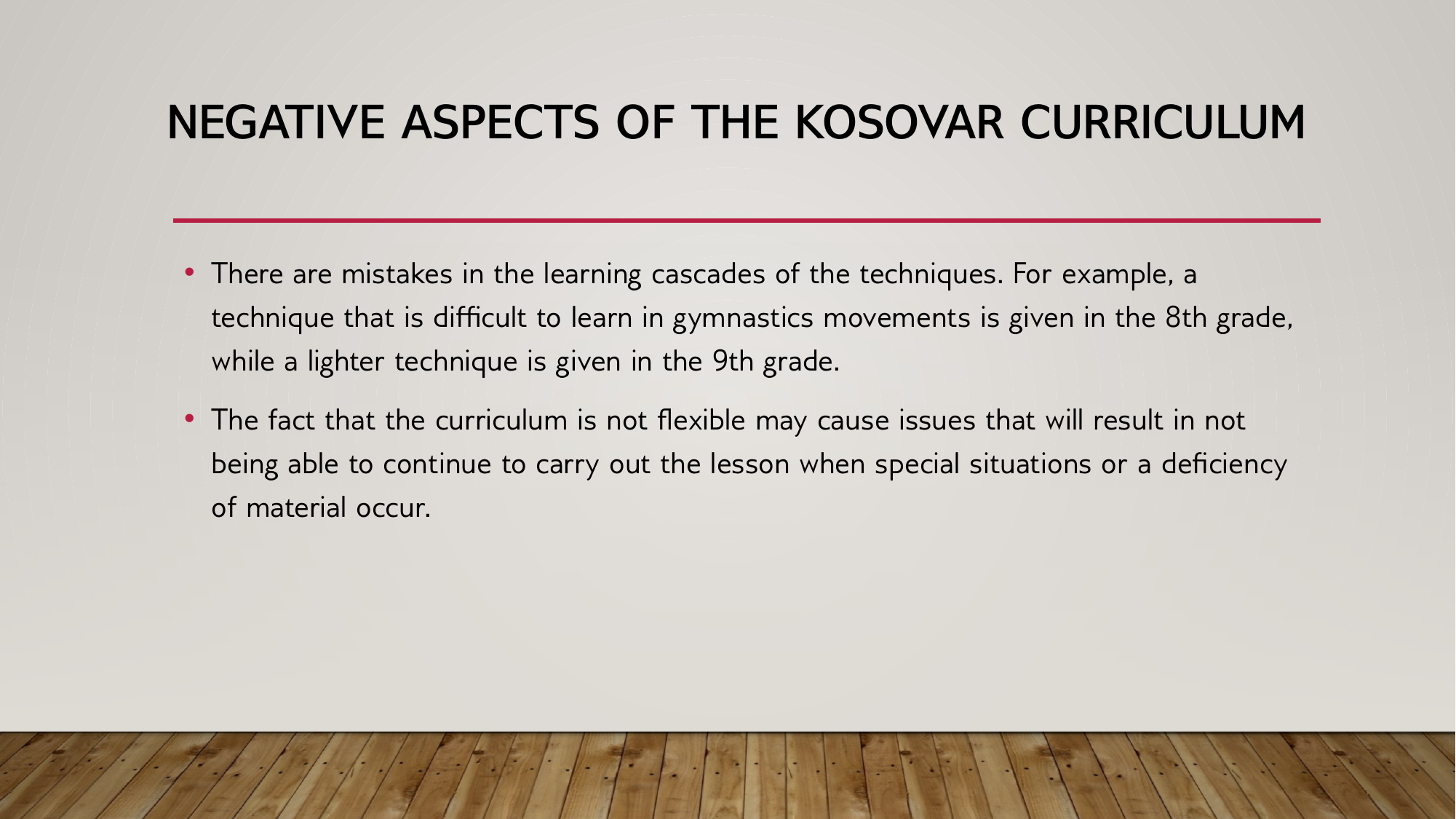

# Negative aspects of the Kosovar curriculum
There are mistakes in the learning cascades of the techniques. For example, a technique that is difficult to learn in gymnastics movements is given in the 8th grade, while a lighter technique is given in the 9th grade.
The fact that the curriculum is not flexible may cause issues that will result in not being able to continue to carry out the lesson when special situations or a deficiency of material occur.